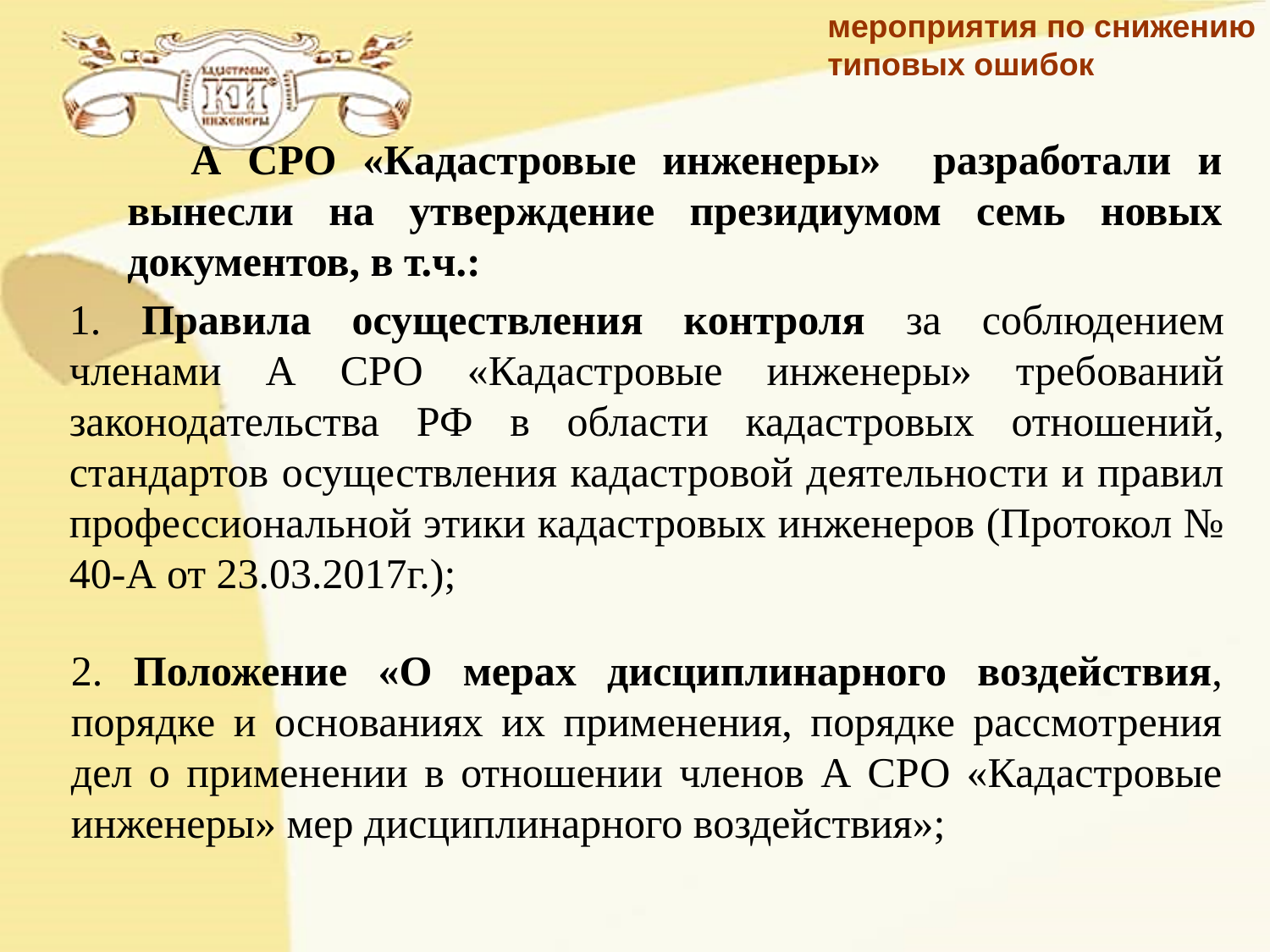

мероприятия по снижению типовых ошибок
А СРО «Кадастровые инженеры»  разработали и вынесли на утверждение президиумом семь новых документов, в т.ч.:

1. Правила осуществления контроля за соблюдением членами А СРО «Кадастровые инженеры» требований законодательства РФ в области кадастровых отношений, стандартов осуществления кадастровой деятельности и правил профессиональной этики кадастровых инженеров (Протокол № 40-А от 23.03.2017г.);

2. Положение «О мерах дисциплинарного воздействия, порядке и основаниях их применения, порядке рассмотрения дел о применении в отношении членов А СРО «Кадастровые инженеры» мер дисциплинарного воздействия»;